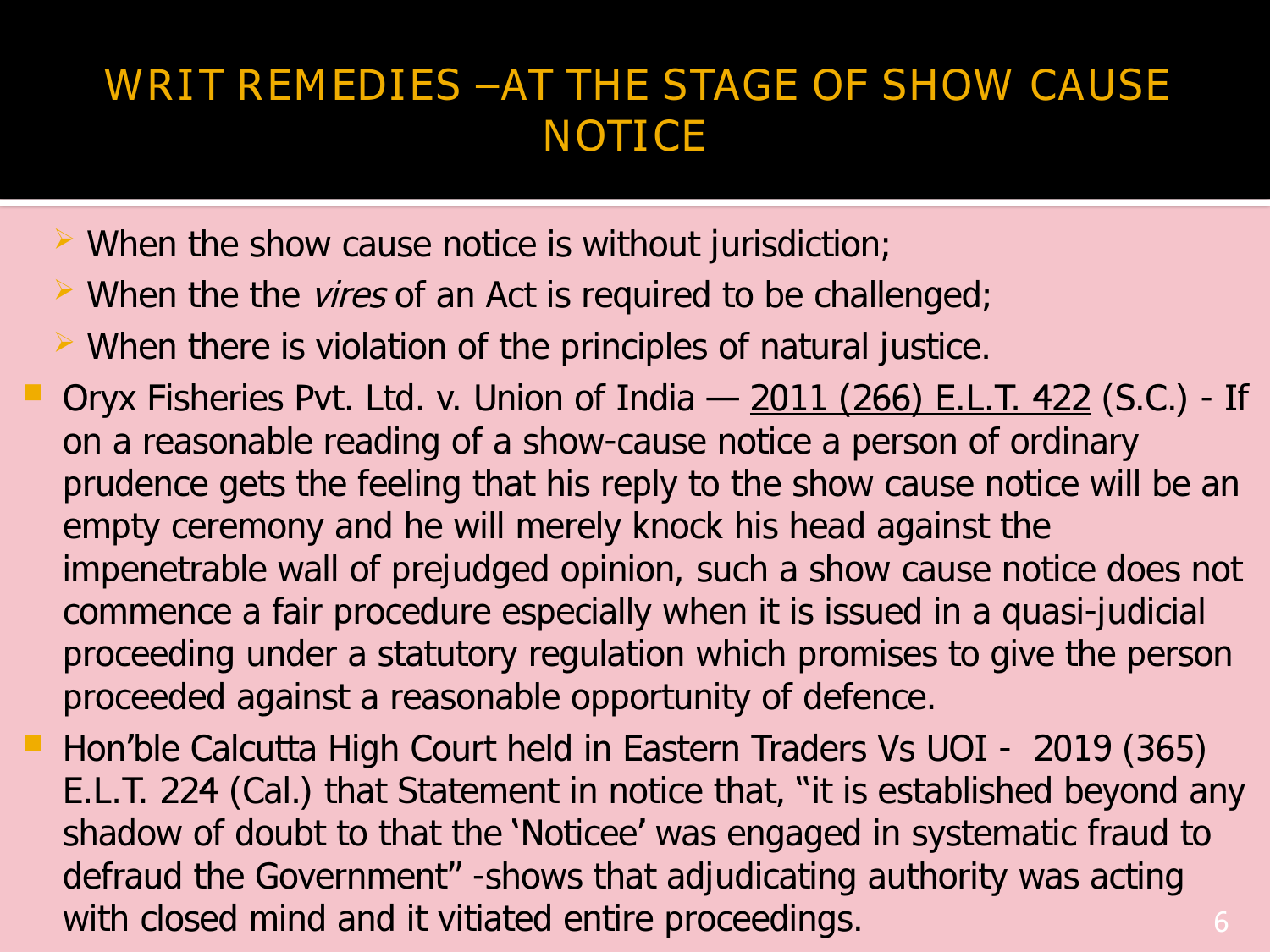

# WRIT REMEDIES –AT THE STAGE OF SHOW CAUSE NOTICE
When the show cause notice is without jurisdiction;
When the the vires of an Act is required to be challenged;
When there is violation of the principles of natural justice.
Oryx Fisheries Pvt. Ltd. v. Union of India — 2011 (266) E.L.T. 422 (S.C.) - If on a reasonable reading of a show-cause notice a person of ordinary prudence gets the feeling that his reply to the show cause notice will be an empty ceremony and he will merely knock his head against the impenetrable wall of prejudged opinion, such a show cause notice does not commence a fair procedure especially when it is issued in a quasi-judicial proceeding under a statutory regulation which promises to give the person proceeded against a reasonable opportunity of defence.
Hon’ble Calcutta High Court held in Eastern Traders Vs UOI -  2019 (365) E.L.T. 224 (Cal.) that Statement in notice that, “it is established beyond any shadow of doubt to that the ‘Noticee’ was engaged in systematic fraud to defraud the Government” -shows that adjudicating authority was acting with closed mind and it vitiated entire proceedings.

6